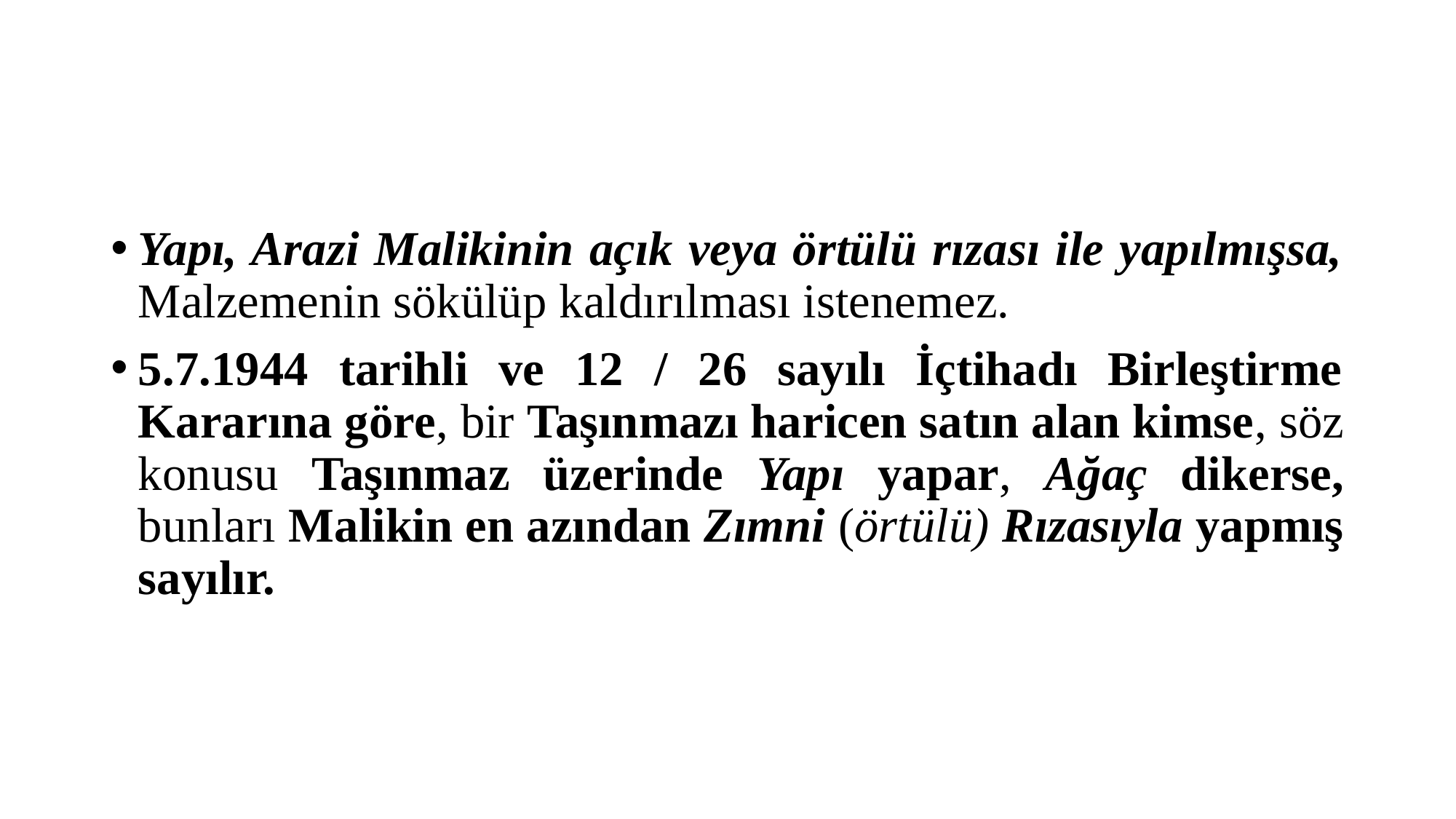

#
Yapı, Arazi Malikinin açık veya örtülü rızası ile yapılmışsa, Malzemenin sökülüp kaldırılması istenemez.
5.7.1944 tarihli ve 12 / 26 sayılı İçtihadı Birleştirme Kararına göre, bir Taşınmazı haricen satın alan kimse, söz konusu Taşınmaz üzerinde Yapı yapar, Ağaç dikerse, bunları Malikin en azından Zımni (örtülü) Rızasıyla yapmış sayılır.